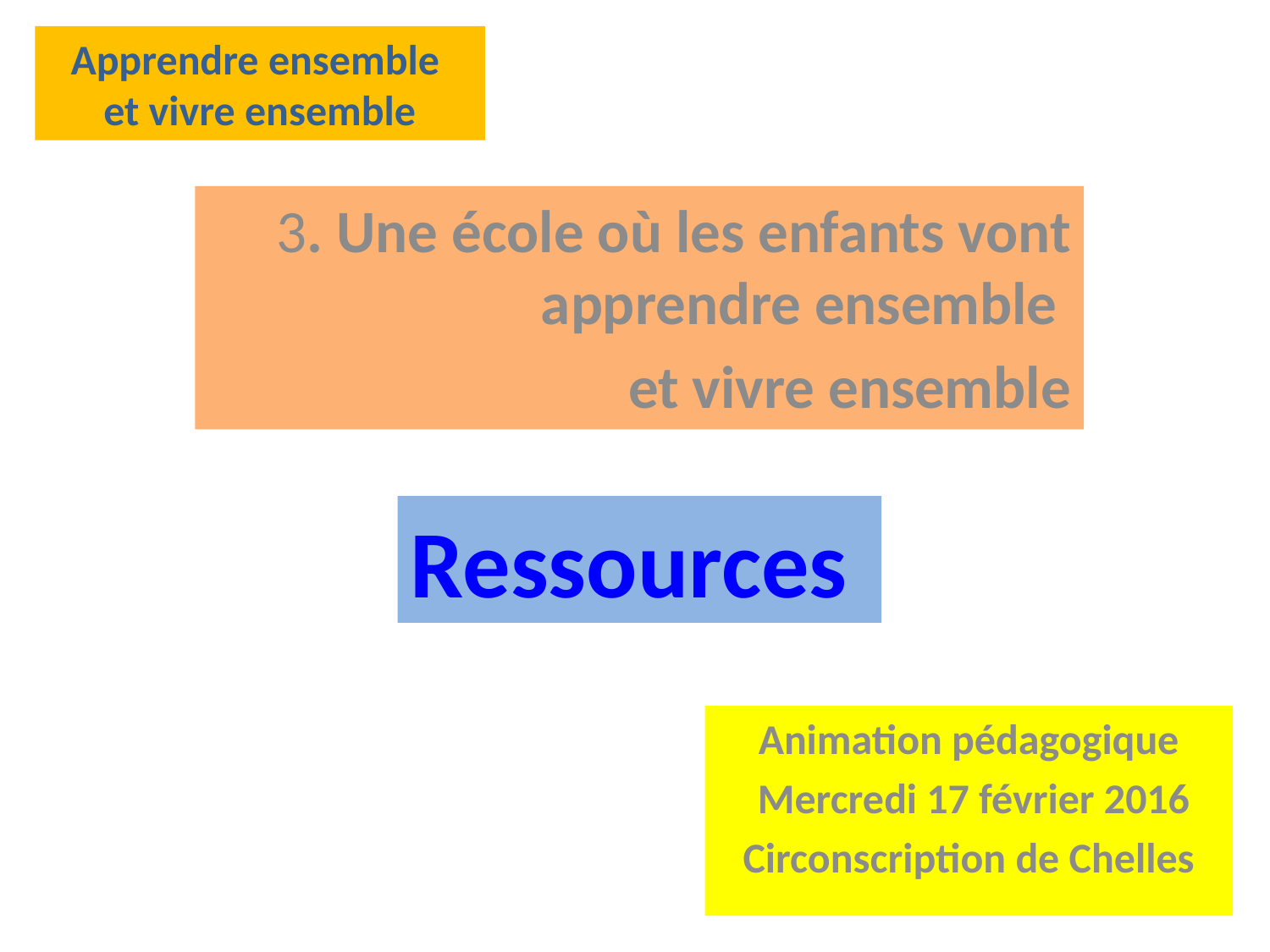

Apprendre ensemble
et vivre ensemble
3. Une école où les enfants vont apprendre ensemble
et vivre ensemble
Ressources
Animation pédagogique
 Mercredi 17 février 2016
Circonscription de Chelles